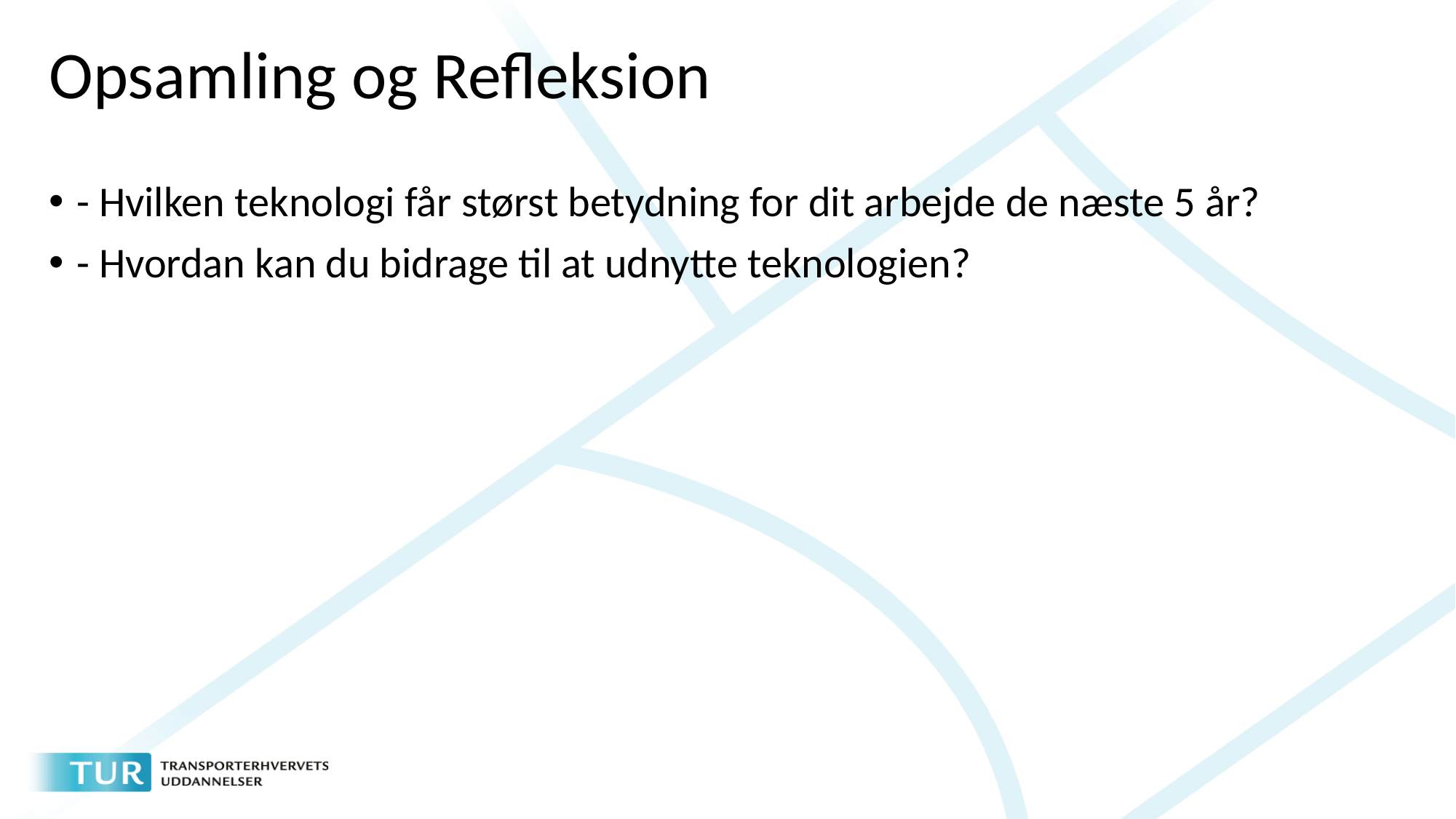

# Opsamling og Refleksion
- Hvilken teknologi får størst betydning for dit arbejde de næste 5 år?
- Hvordan kan du bidrage til at udnytte teknologien?